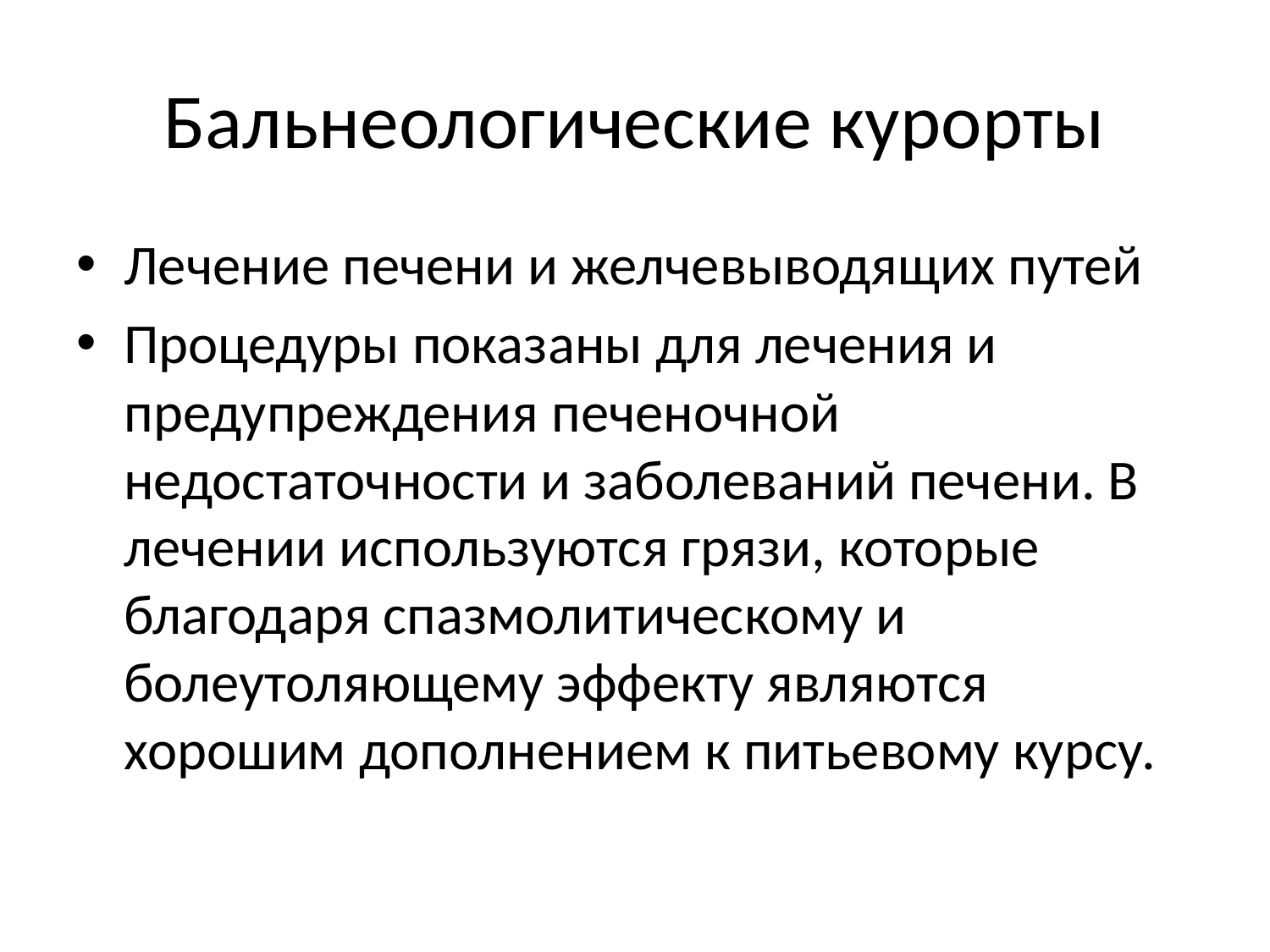

# Бальнеологические курорты
Лечение печени и желчевыводящих путей
Процедуры показаны для лечения и предупреждения печеночной недостаточности и заболеваний печени. В лечении используются грязи, которые благодаря спазмолитическому и болеутоляющему эффекту являются хорошим дополнением к питьевому курсу.